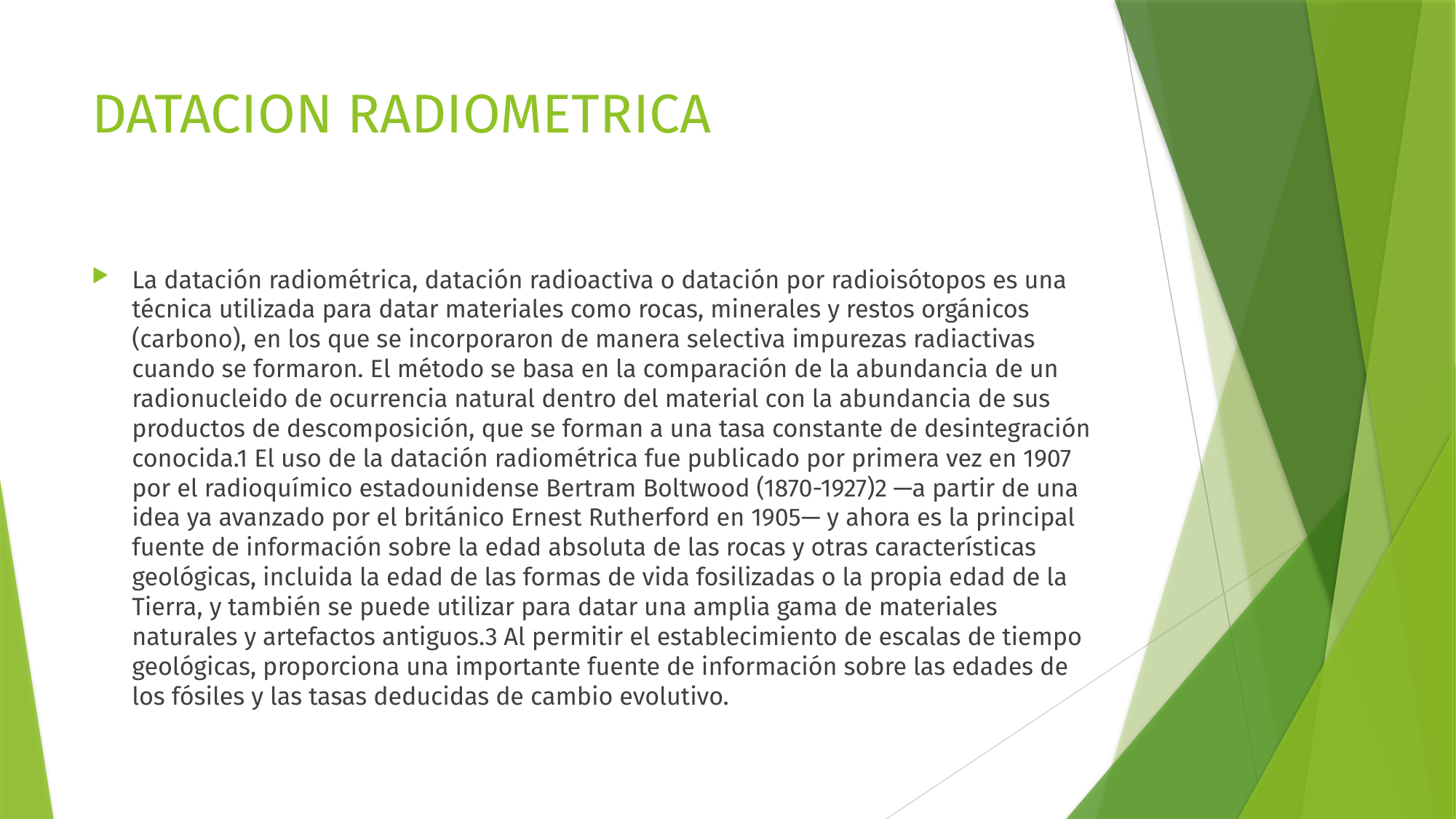

# DATACION RADIOMETRICA
La datación radiométrica, datación radioactiva o datación por radioisótopos es una técnica utilizada para datar materiales como rocas, minerales y restos orgánicos (carbono), en los que se incorporaron de manera selectiva impurezas radiactivas cuando se formaron. El método se basa en la comparación de la abundancia de un radionucleido de ocurrencia natural dentro del material con la abundancia de sus productos de descomposición, que se forman a una tasa constante de desintegración conocida.1​ El uso de la datación radiométrica fue publicado por primera vez en 1907 por el radioquímico estadounidense Bertram Boltwood (1870-1927)2​ —a partir de una idea ya avanzado por el británico Ernest Rutherford en 1905— y ahora es la principal fuente de información sobre la edad absoluta de las rocas y otras características geológicas, incluida la edad de las formas de vida fosilizadas o la propia edad de la Tierra, y ​​también se puede utilizar para datar una amplia gama de materiales naturales y artefactos antiguos.3​ Al permitir el establecimiento de escalas de tiempo geológicas, proporciona una importante fuente de información sobre las edades de los fósiles y las tasas deducidas de cambio evolutivo.